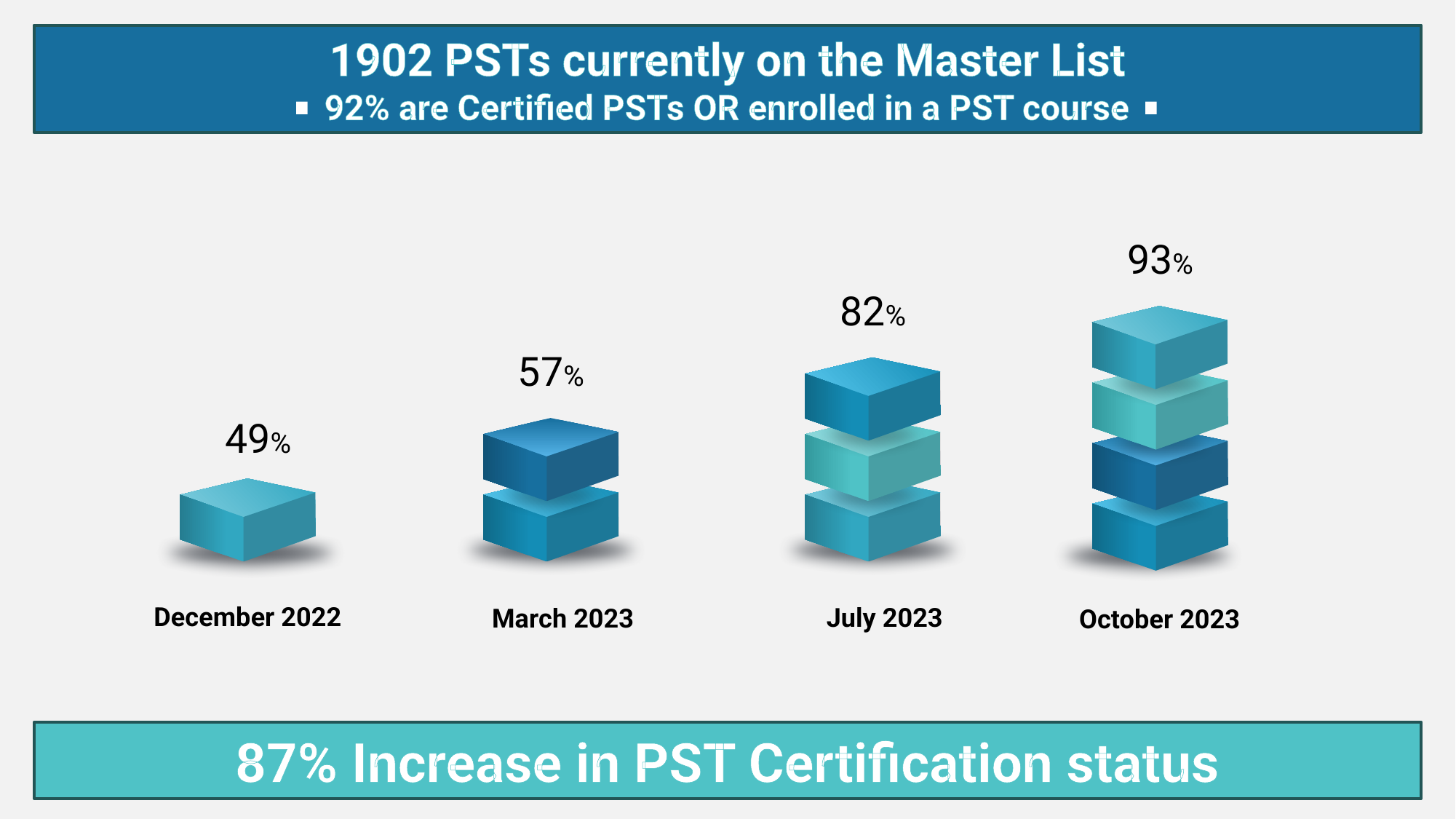

1902 PSTs currently on the Master List
92% are Certified PSTs OR enrolled in a PST course

93%
82%

57%

49%

December 2022
July 2023
March 2023
October 2023
87% Increase in PST Certification status